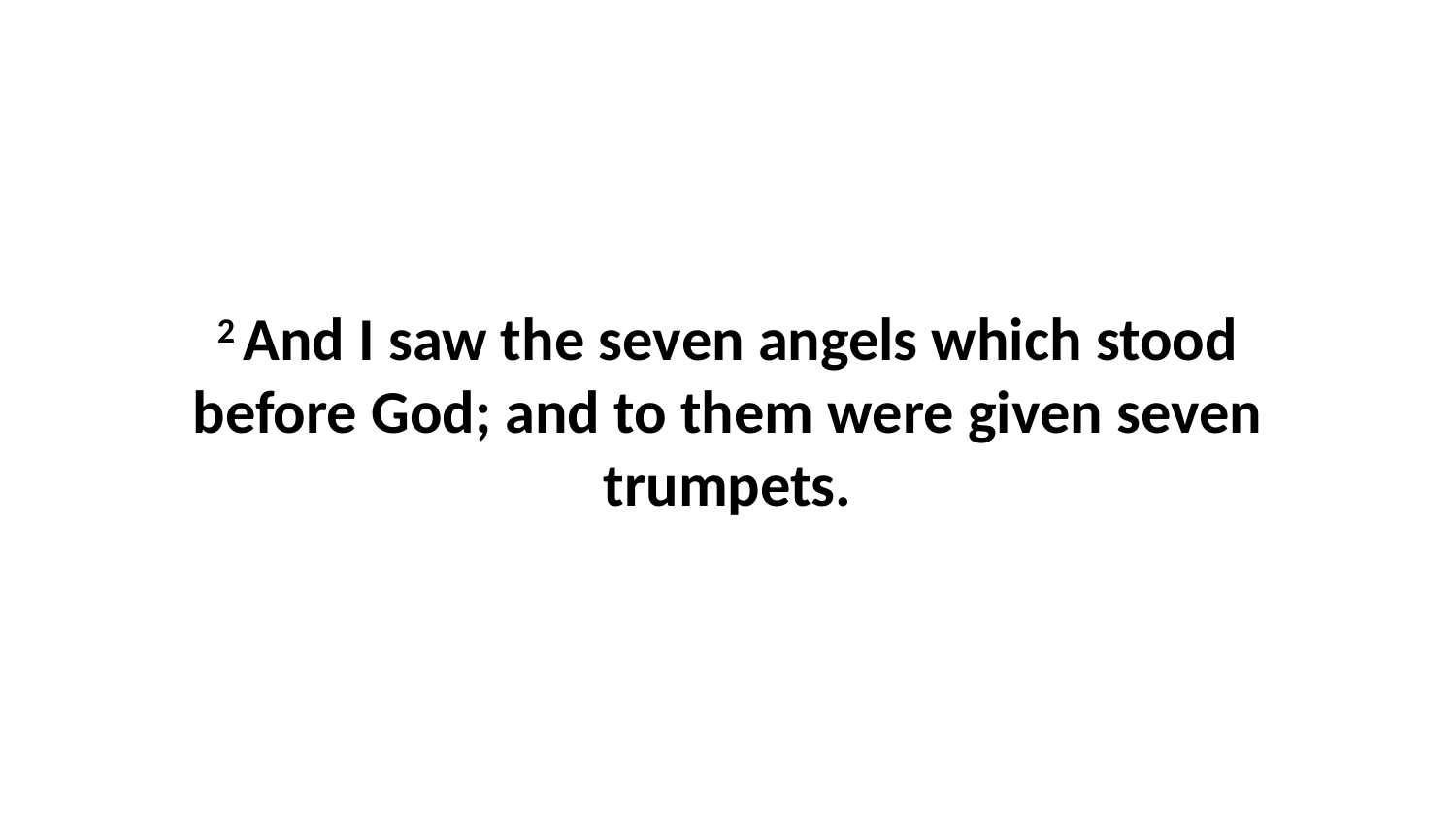

2 And I saw the seven angels which stood before God; and to them were given seven trumpets.